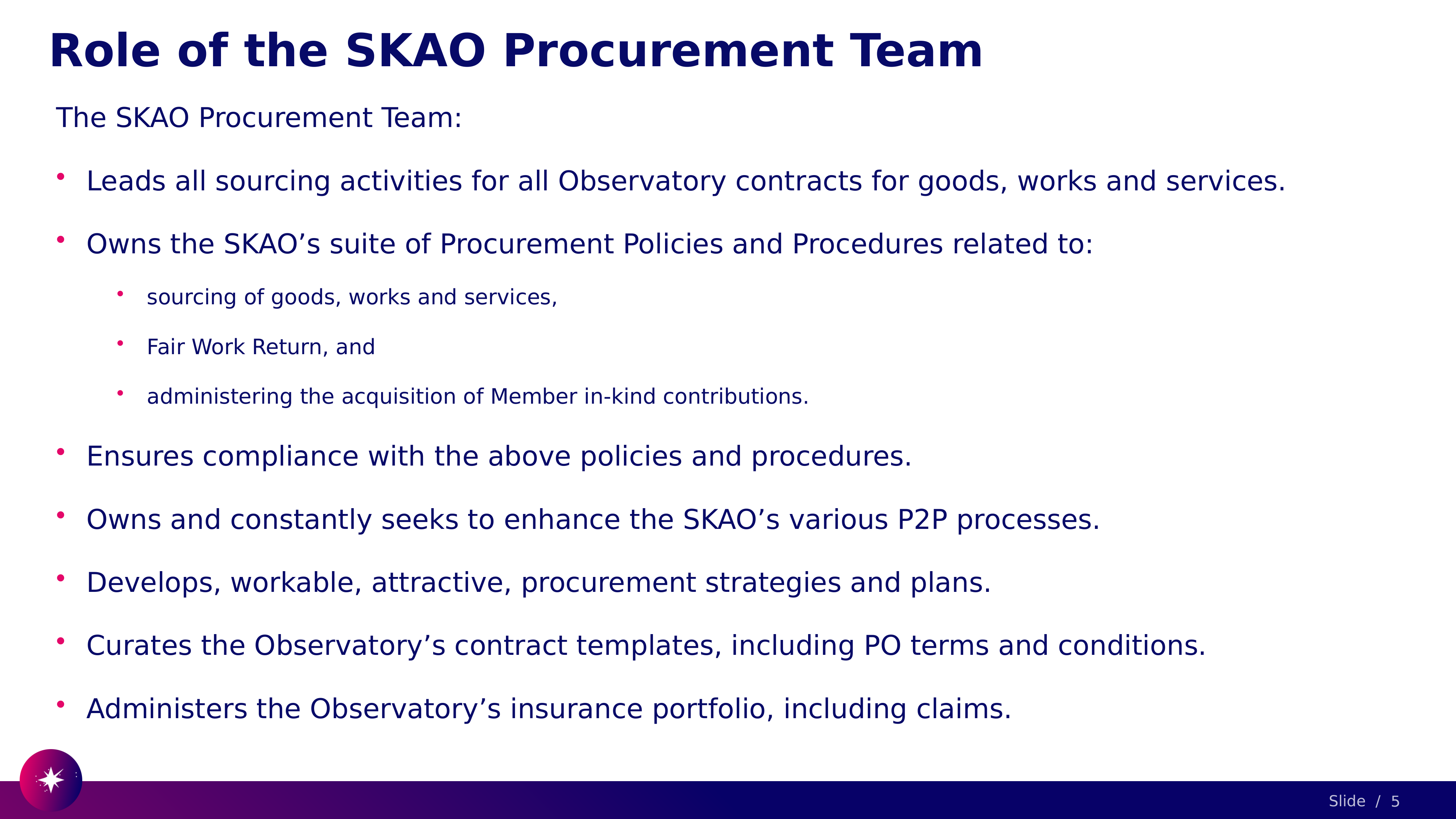

# Role of the SKAO Procurement Team
The SKAO Procurement Team:
Leads all sourcing activities for all Observatory contracts for goods, works and services.
Owns the SKAO’s suite of Procurement Policies and Procedures related to:
sourcing of goods, works and services,
Fair Work Return, and
administering the acquisition of Member in-kind contributions.
Ensures compliance with the above policies and procedures.
Owns and constantly seeks to enhance the SKAO’s various P2P processes.
Develops, workable, attractive, procurement strategies and plans.
Curates the Observatory’s contract templates, including PO terms and conditions.
Administers the Observatory’s insurance portfolio, including claims.
5